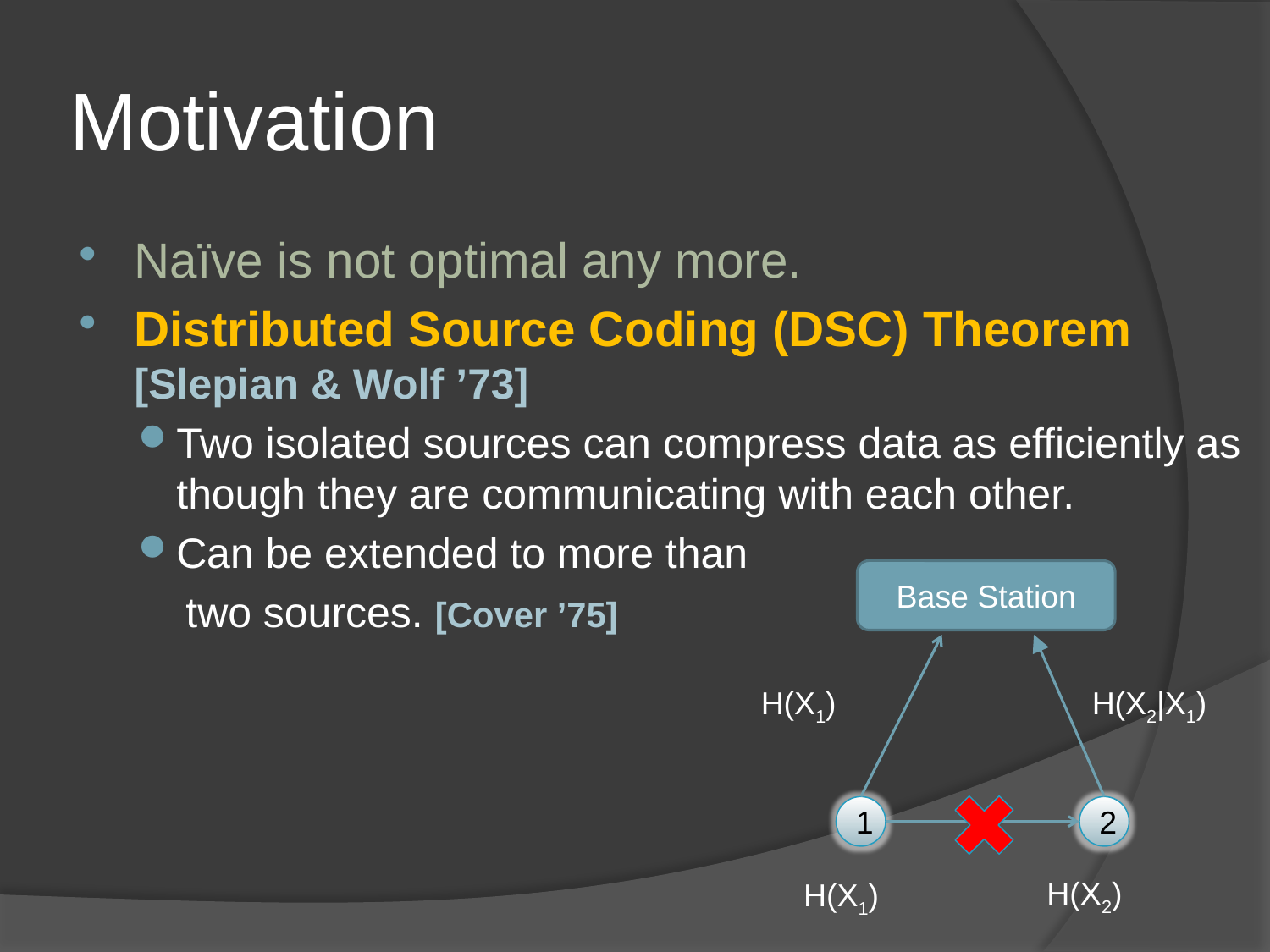

# Motivation
Naïve is not optimal any more.
Distributed Source Coding (DSC) Theorem [Slepian & Wolf ’73]
Two isolated sources can compress data as efficiently as though they are communicating with each other.
Can be extended to more than
    two sources. [Cover ’75]
Base Station
H(X1)
H(X2|X1)

1
2
H(X2)
H(X1)